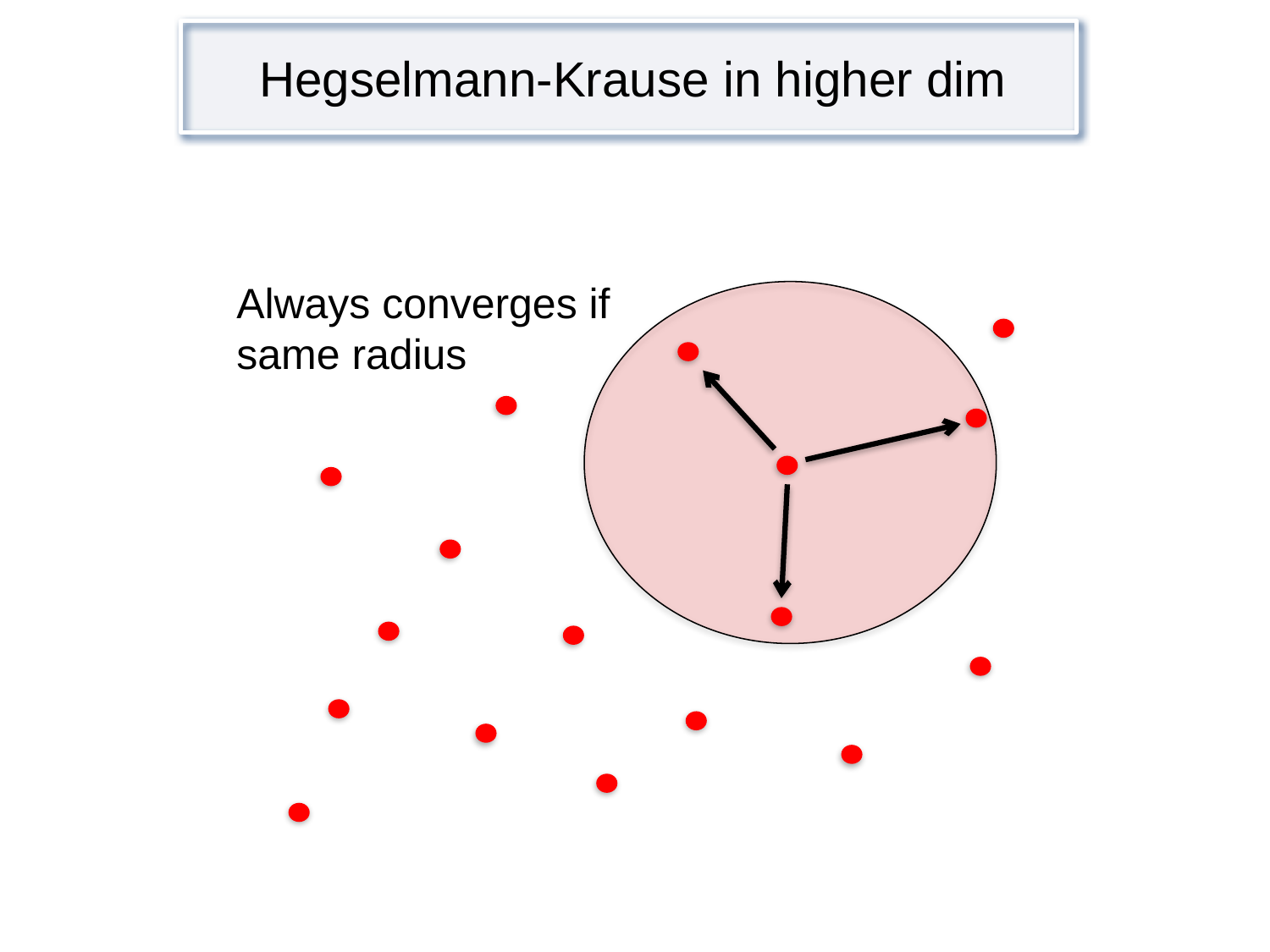

Hegselmann-Krause in higher dim

Always converges if
same radius